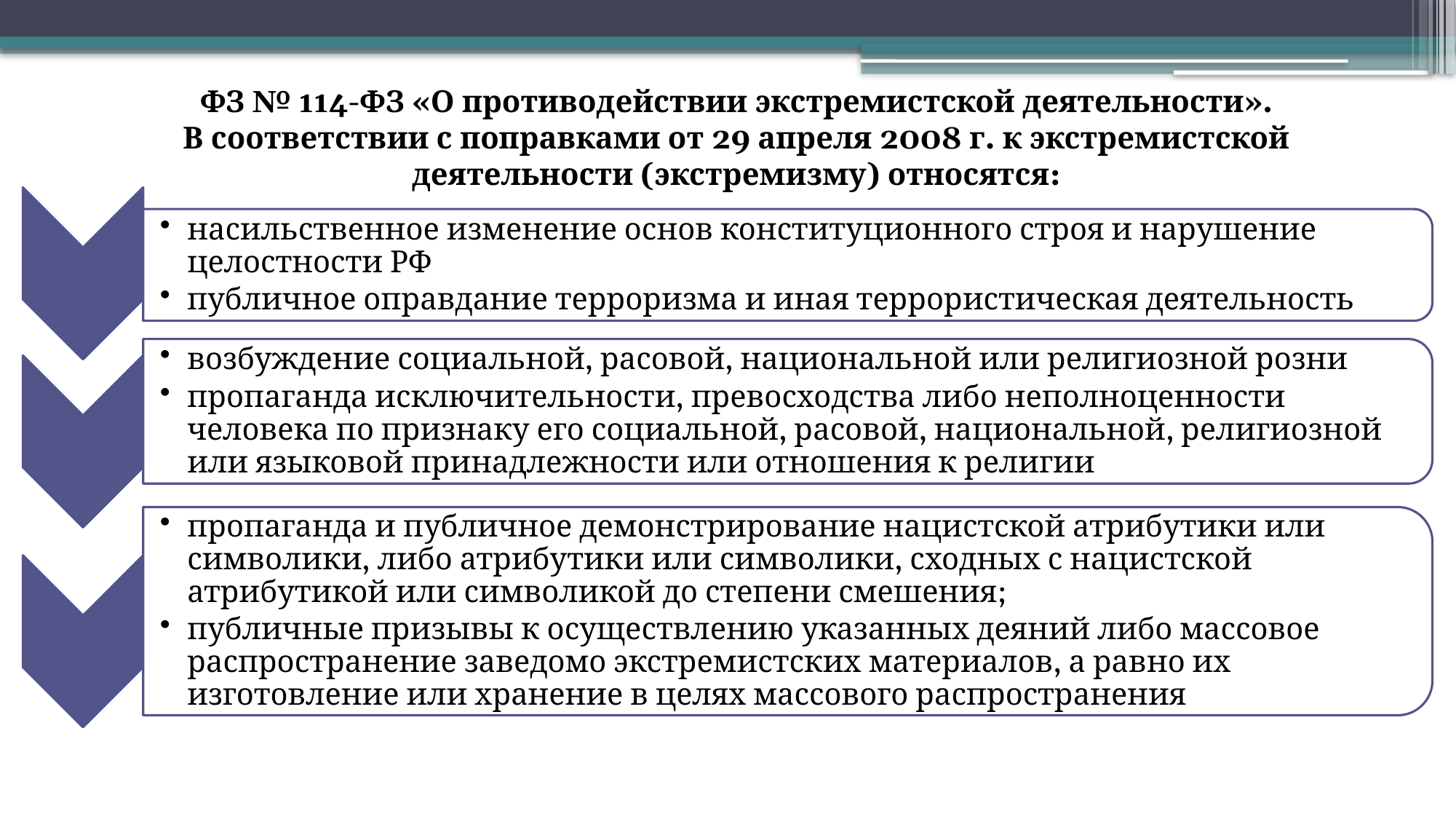

ФЗ № 114-ФЗ «О противодействии экстремистской деятельности».
В соответствии с поправками от 29 апреля 2008 г. к экстремистской деятельности (экстремизму) относятся:

насильственное изменение основ конституционного строя и нарушение целостности РФ
публичное оправдание терроризма и иная террористическая деятельность

возбуждение социальной, расовой, национальной или религиозной розни
пропаганда исключительности, превосходства либо неполноценности человека по признаку его социальной, расовой, национальной, религиозной или языковой принадлежности или отношения к религии

пропаганда и публичное демонстрирование нацистской атрибутики или символики, либо атрибутики или символики, сходных с нацистской атрибутикой или символикой до степени смешения;
публичные призывы к осуществлению указанных деяний либо массовое распространение заведомо экстремистских материалов, а равно их изготовление или хранение в целях массового распространения